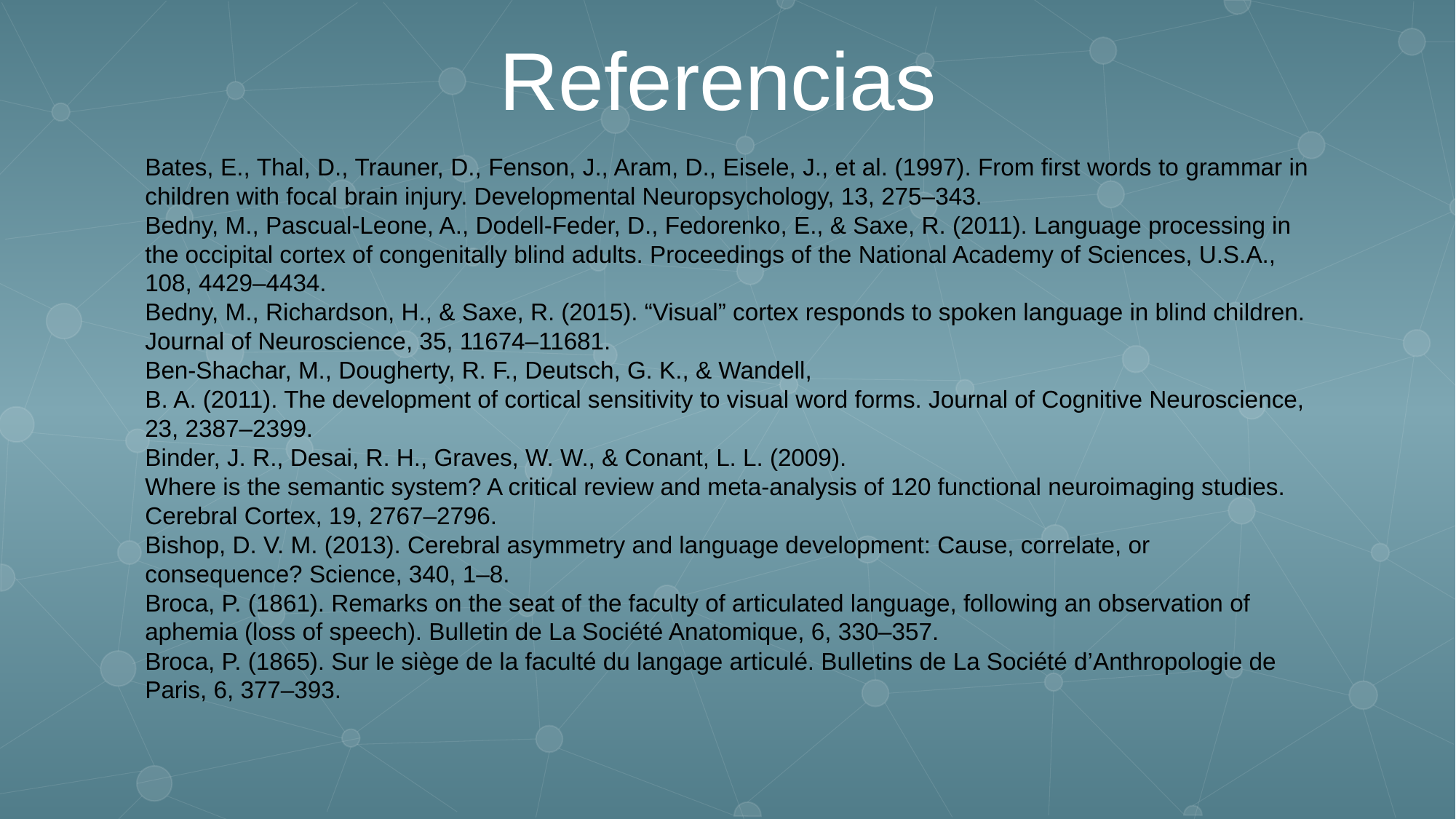

Referencias
Bates, E., Thal, D., Trauner, D., Fenson, J., Aram, D., Eisele, J., et al. (1997). From first words to grammar in children with focal brain injury. Developmental Neuropsychology, 13, 275–343.
Bedny, M., Pascual-Leone, A., Dodell-Feder, D., Fedorenko, E., & Saxe, R. (2011). Language processing in the occipital cortex of congenitally blind adults. Proceedings of the National Academy of Sciences, U.S.A., 108, 4429–4434.
Bedny, M., Richardson, H., & Saxe, R. (2015). “Visual” cortex responds to spoken language in blind children. Journal of Neuroscience, 35, 11674–11681.
Ben-Shachar, M., Dougherty, R. F., Deutsch, G. K., & Wandell,
B. A. (2011). The development of cortical sensitivity to visual word forms. Journal of Cognitive Neuroscience, 23, 2387–2399.
Binder, J. R., Desai, R. H., Graves, W. W., & Conant, L. L. (2009).
Where is the semantic system? A critical review and meta-analysis of 120 functional neuroimaging studies. Cerebral Cortex, 19, 2767–2796.
Bishop, D. V. M. (2013). Cerebral asymmetry and language development: Cause, correlate, or consequence? Science, 340, 1–8.
Broca, P. (1861). Remarks on the seat of the faculty of articulated language, following an observation of aphemia (loss of speech). Bulletin de La Société Anatomique, 6, 330–357.
Broca, P. (1865). Sur le siège de la faculté du langage articulé. Bulletins de La Société d’Anthropologie de Paris, 6, 377–393.